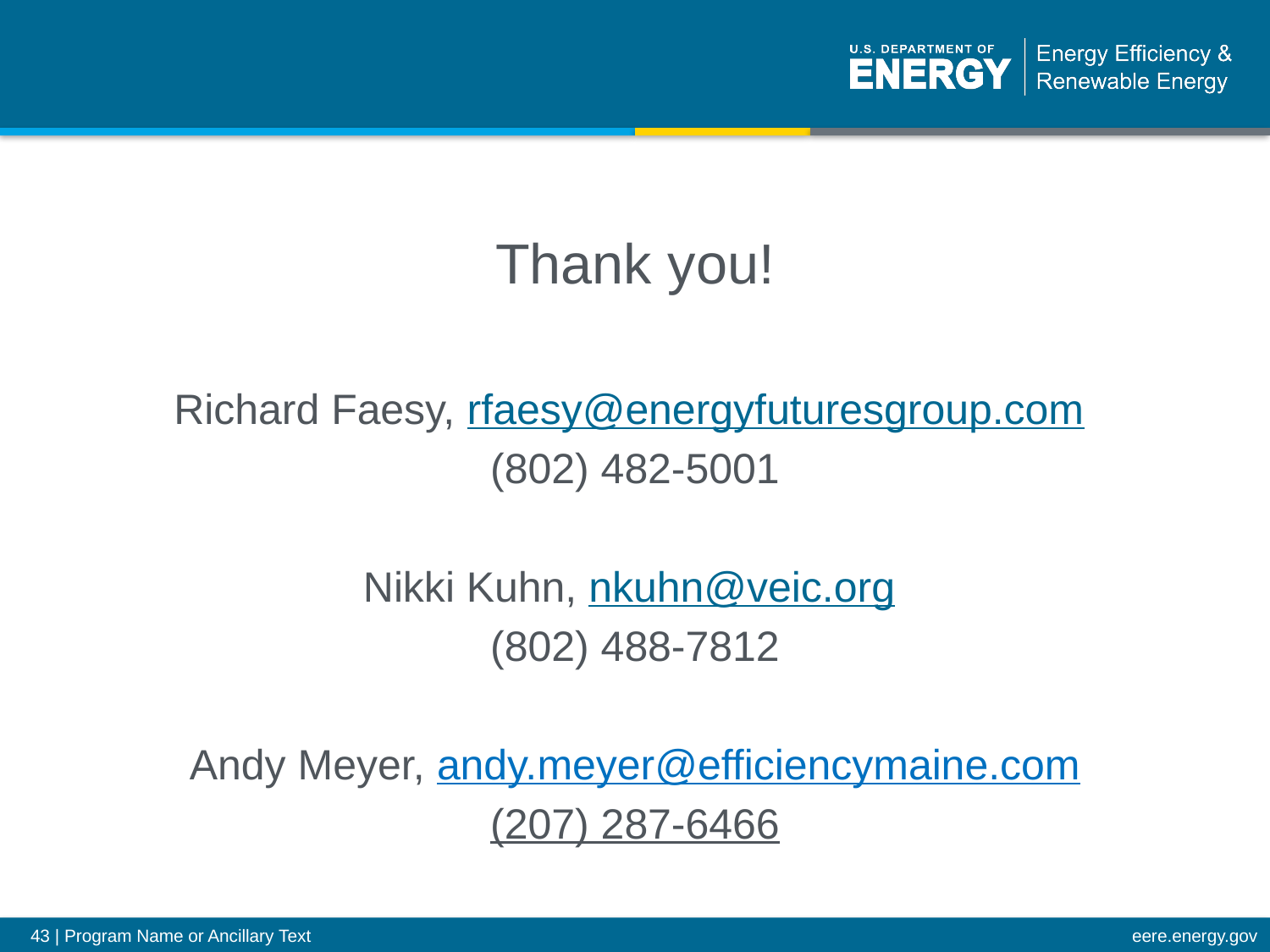

#
Thank you!

Richard Faesy, rfaesy@energyfuturesgroup.com
(802) 482-5001

Nikki Kuhn, nkuhn@veic.org
(802) 488-7812

Andy Meyer, andy.meyer@efficiencymaine.com
(207) 287-6466